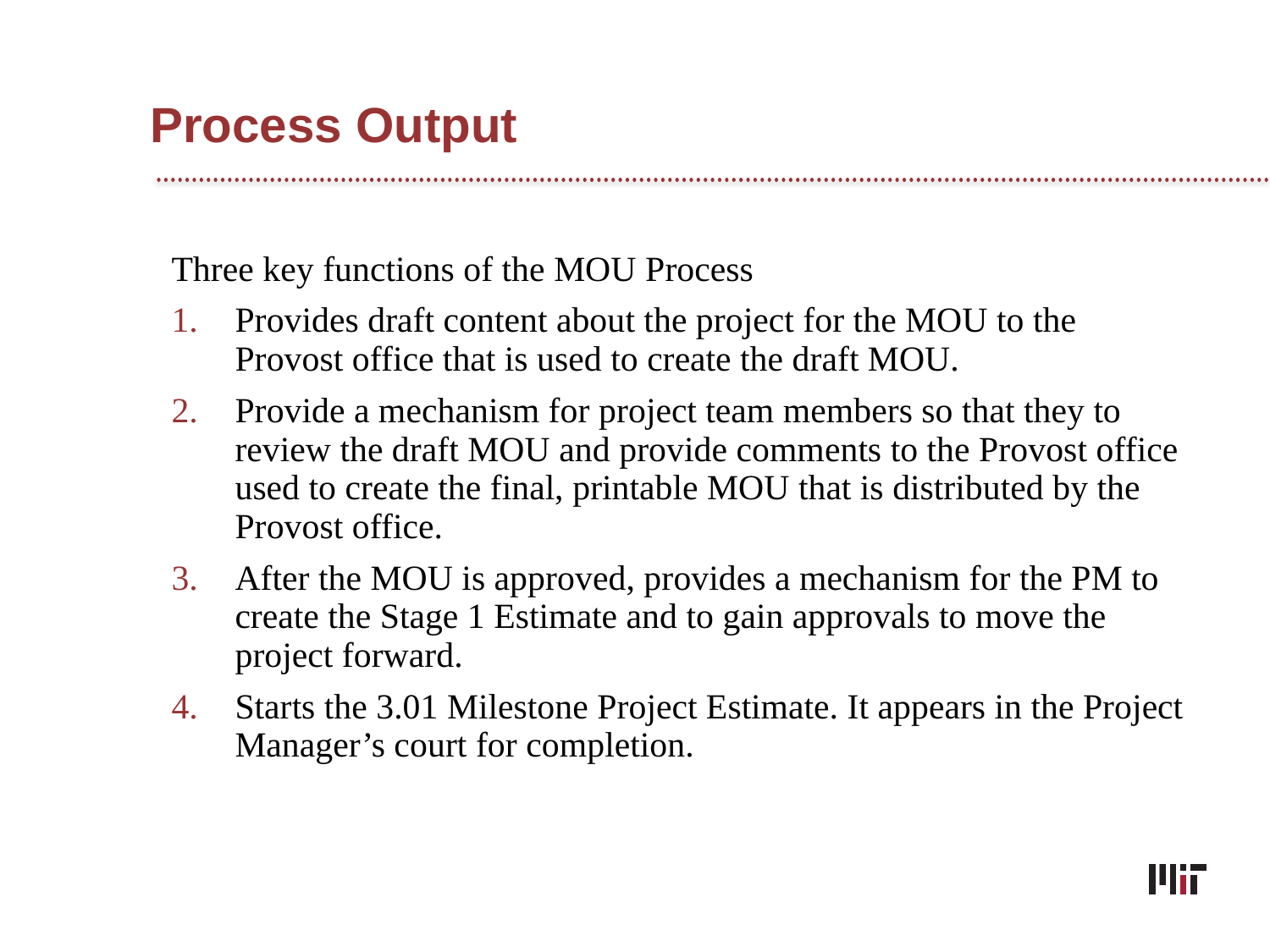

# Process Output
Three key functions of the MOU Process
Provides draft content about the project for the MOU to the Provost office that is used to create the draft MOU.
Provide a mechanism for project team members so that they to review the draft MOU and provide comments to the Provost office used to create the final, printable MOU that is distributed by the Provost office.
After the MOU is approved, provides a mechanism for the PM to create the Stage 1 Estimate and to gain approvals to move the project forward.
Starts the 3.01 Milestone Project Estimate. It appears in the Project Manager’s court for completion.